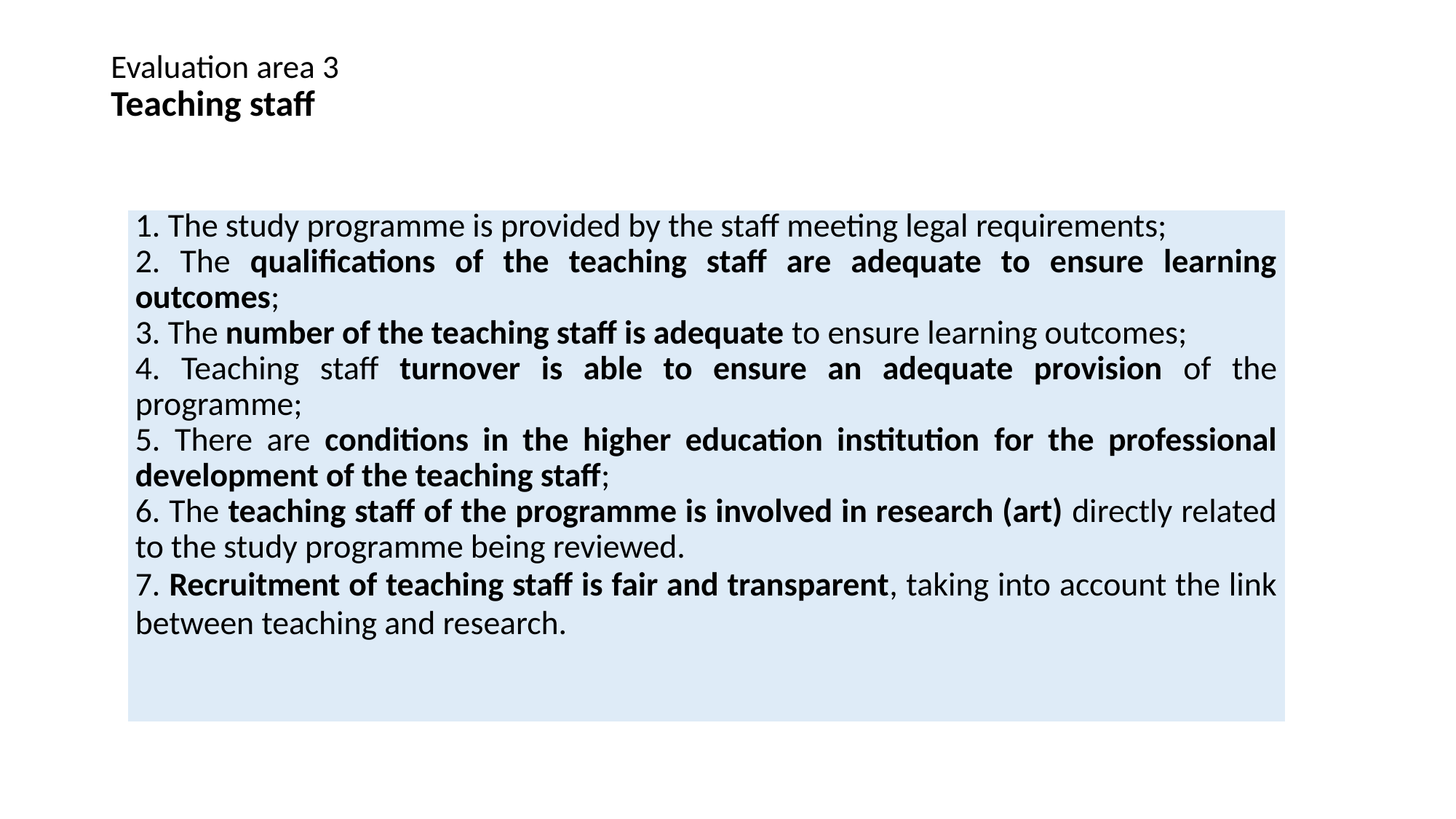

# Evaluation area 3 Teaching staff
| 1. The study programme is provided by the staff meeting legal requirements; 2. The qualifications of the teaching staff are adequate to ensure learning outcomes; 3. The number of the teaching staff is adequate to ensure learning outcomes; 4. Teaching staff turnover is able to ensure an adequate provision of the programme; 5. There are conditions in the higher education institution for the professional development of the teaching staff; 6. The teaching staff of the programme is involved in research (art) directly related to the study programme being reviewed. 7. Recruitment of teaching staff is fair and transparent, taking into account the link between teaching and research. |
| --- |